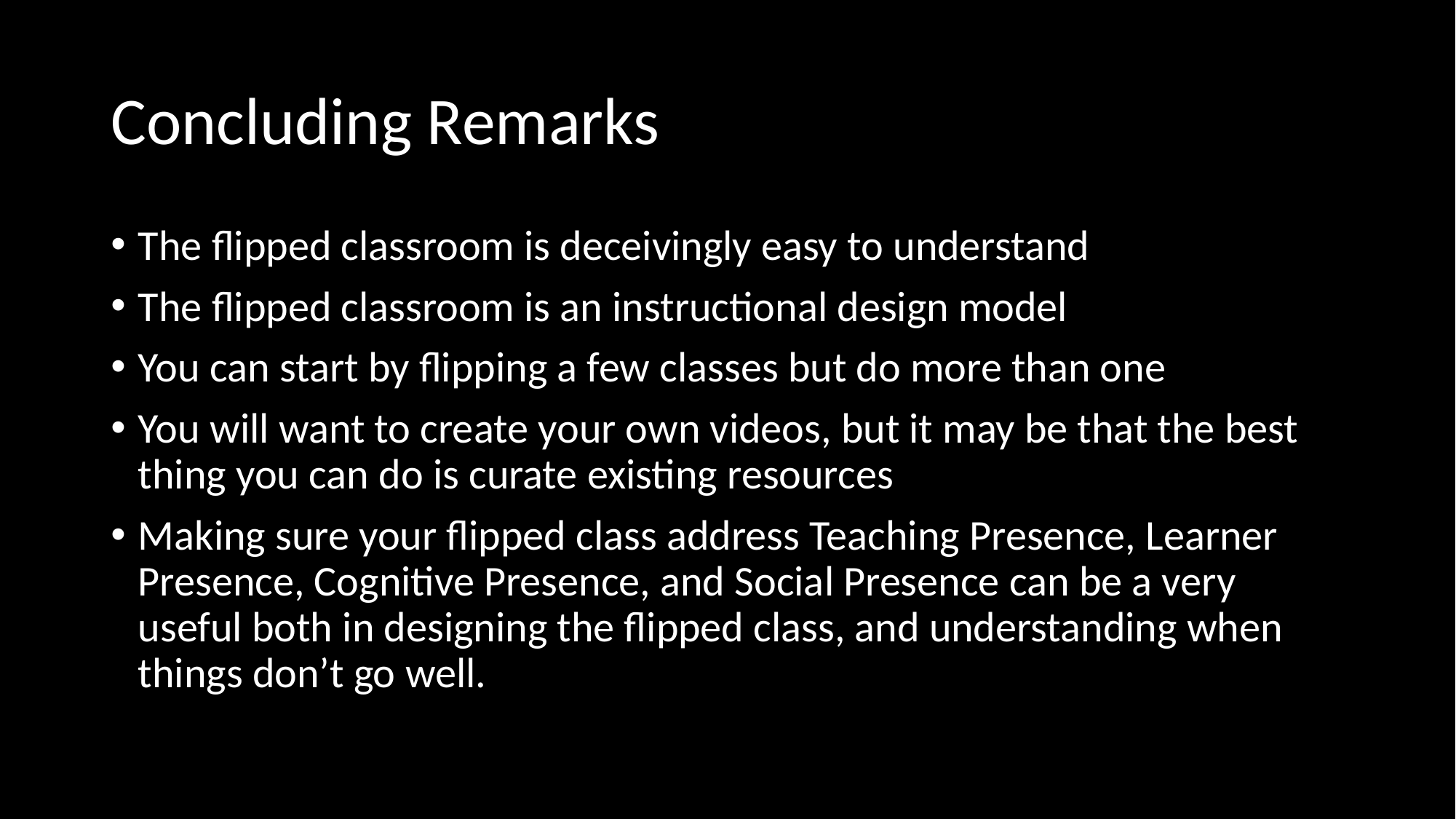

# Concluding Remarks
The flipped classroom is deceivingly easy to understand
The flipped classroom is an instructional design model
You can start by flipping a few classes but do more than one
You will want to create your own videos, but it may be that the best thing you can do is curate existing resources
Making sure your flipped class address Teaching Presence, Learner Presence, Cognitive Presence, and Social Presence can be a very useful both in designing the flipped class, and understanding when things don’t go well.